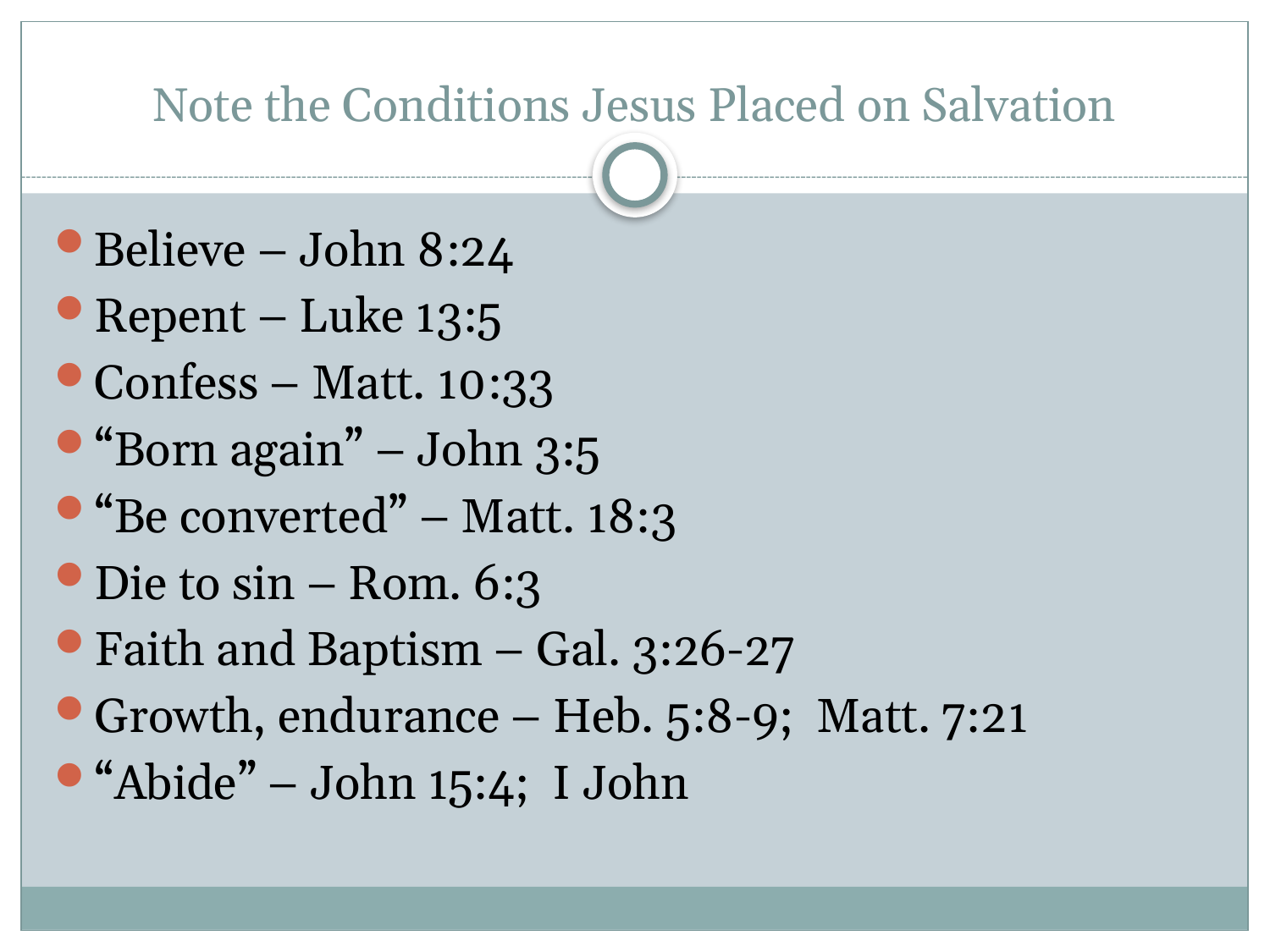

# Note the Conditions Jesus Placed on Salvation
Believe – John 8:24
Repent – Luke 13:5
Confess – Matt. 10:33
“Born again” – John 3:5
“Be converted” – Matt. 18:3
Die to sin – Rom. 6:3
Faith and Baptism – Gal. 3:26-27
Growth, endurance – Heb. 5:8-9;  Matt. 7:21
“Abide” – John 15:4;  I John